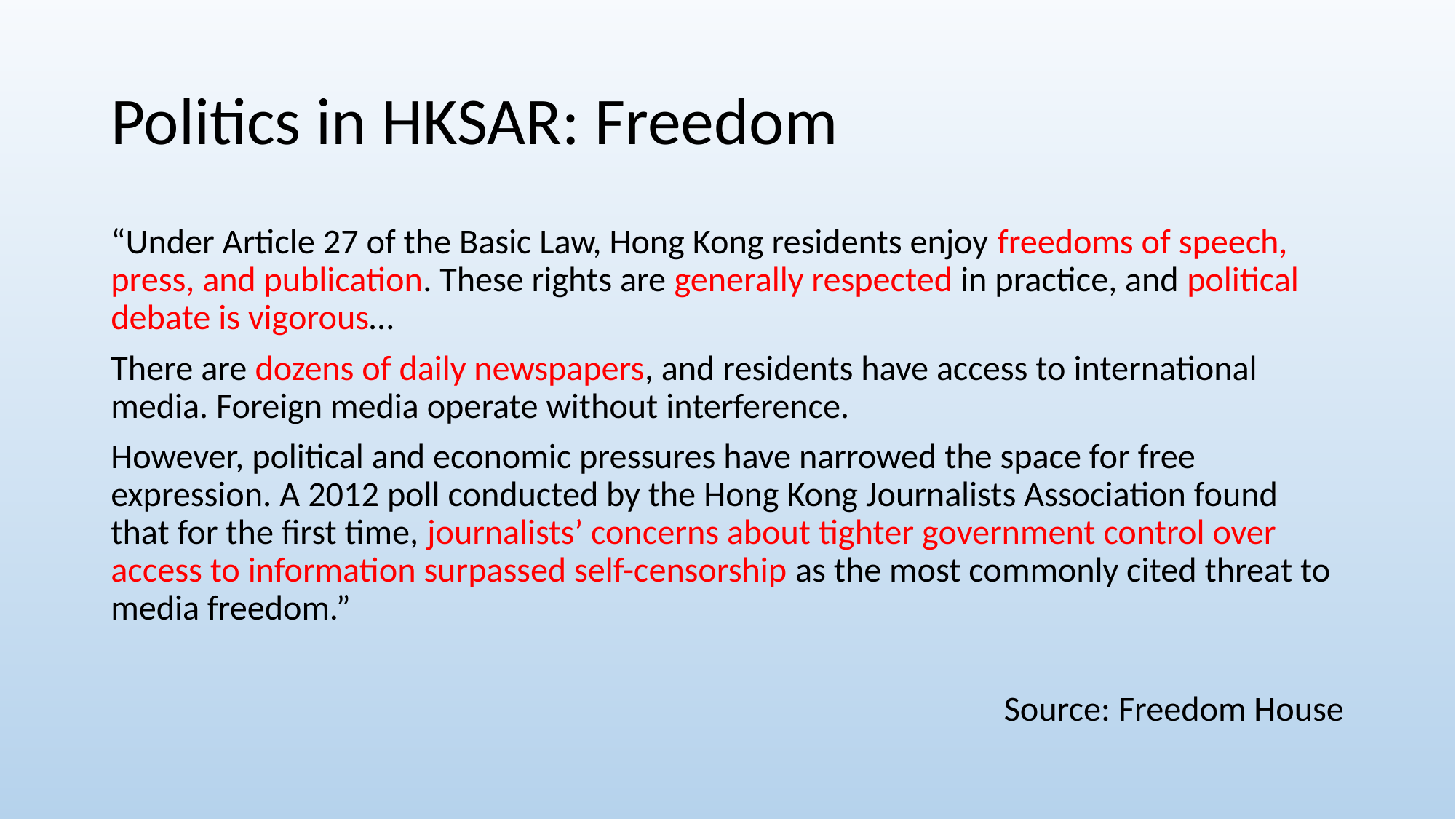

# Politics in HKSAR: Freedom
“Under Article 27 of the Basic Law, Hong Kong residents enjoy freedoms of speech, press, and publication. These rights are generally respected in practice, and political debate is vigorous…
There are dozens of daily newspapers, and residents have access to international media. Foreign media operate without interference.
However, political and economic pressures have narrowed the space for free expression. A 2012 poll conducted by the Hong Kong Journalists Association found that for the first time, journalists’ concerns about tighter government control over access to information surpassed self-censorship as the most commonly cited threat to media freedom.”

Source: Freedom House